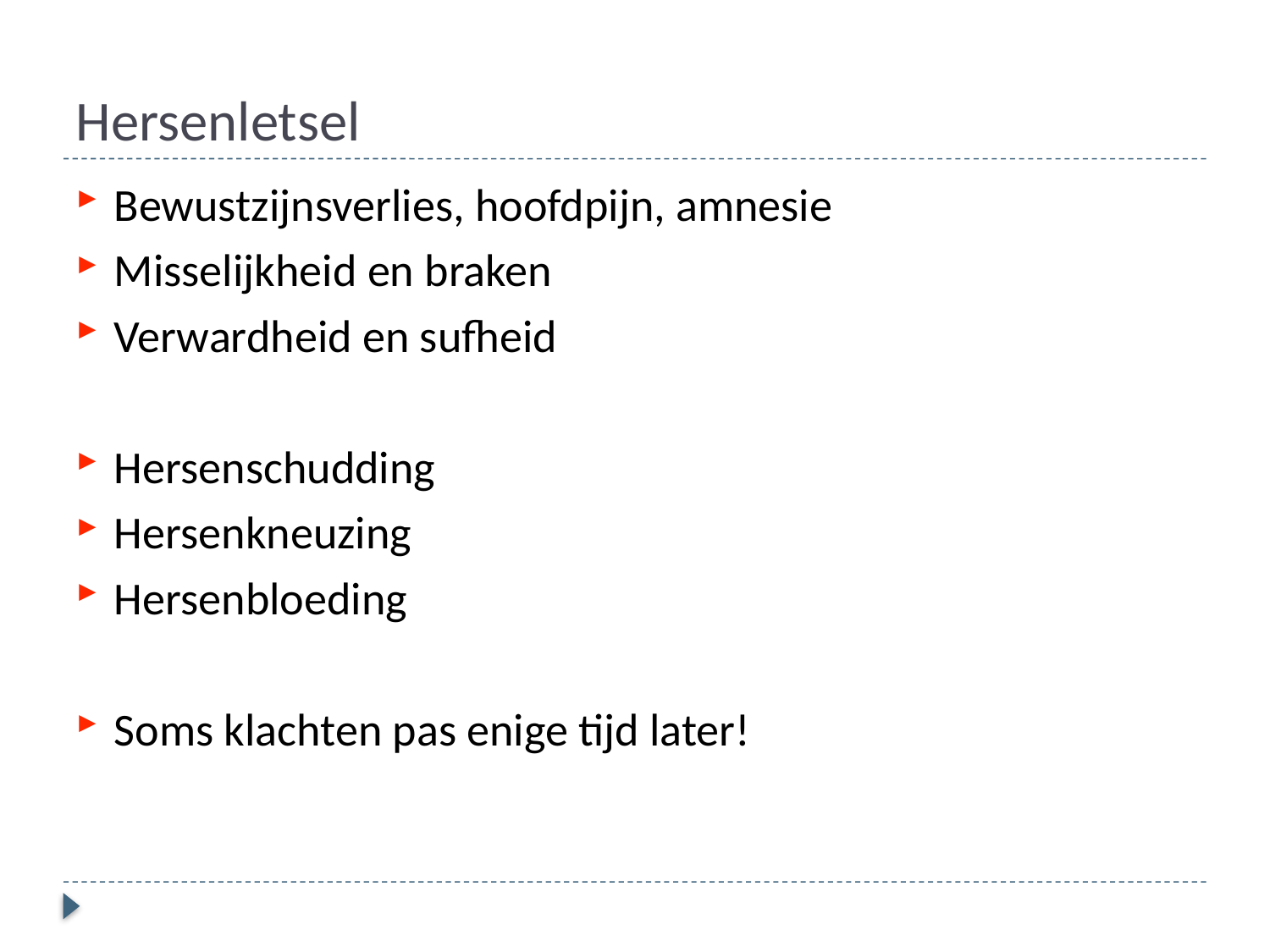

# Hersenletsel
Bewustzijnsverlies, hoofdpijn, amnesie
Misselijkheid en braken
Verwardheid en sufheid

Hersenschudding
Hersenkneuzing
Hersenbloeding

Soms klachten pas enige tijd later!